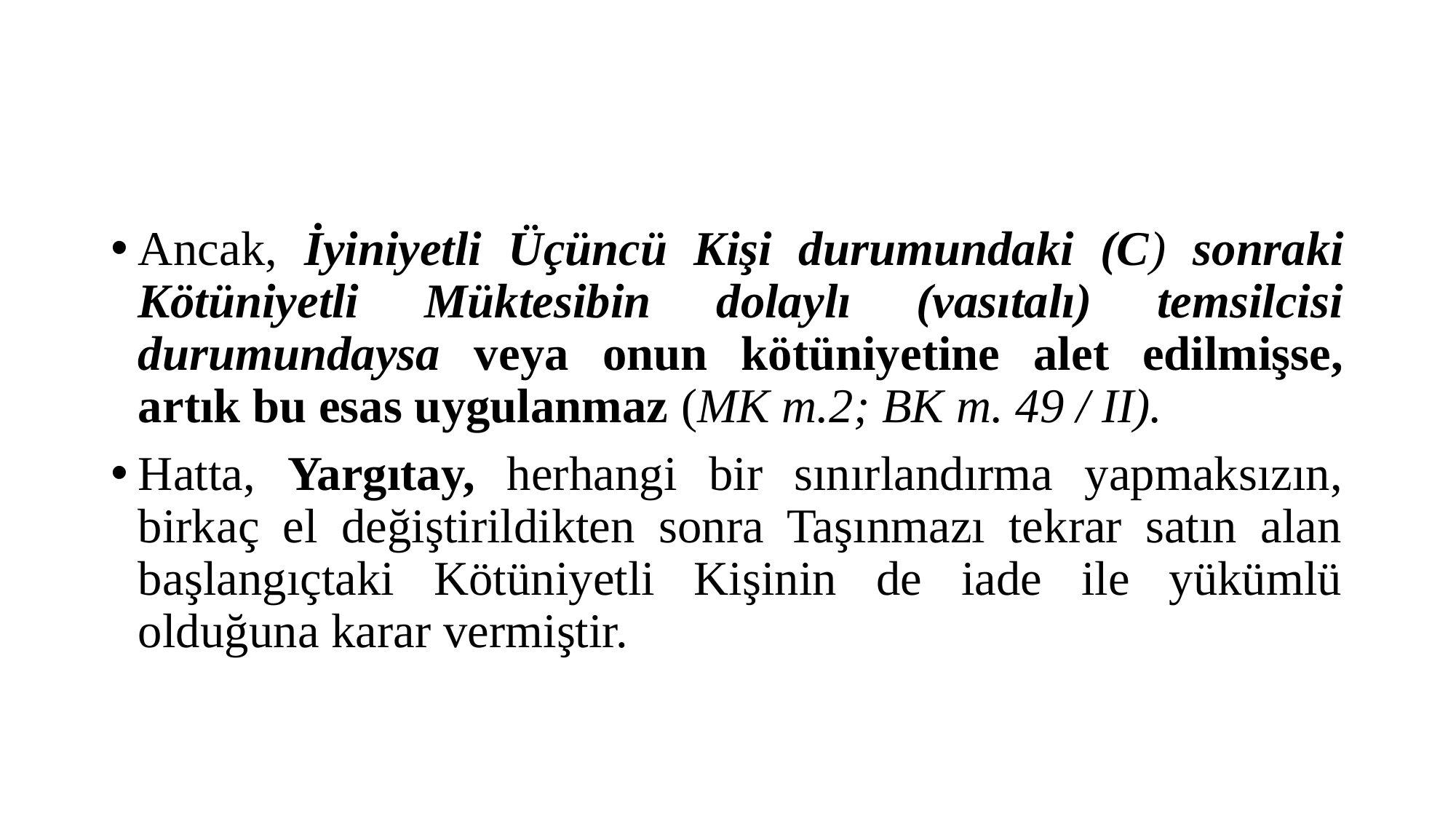

#
Ancak, İyiniyetli Üçüncü Kişi durumundaki (C) sonraki Kötüniyetli Müktesibin dolaylı (vasıtalı) temsilcisi durumundaysa veya onun kötüniyetine alet edilmişse, artık bu esas uygulanmaz (MK m.2; BK m. 49 / II).
Hatta, Yargıtay, herhangi bir sınırlandırma yapmaksızın, birkaç el değiştirildikten sonra Taşınmazı tekrar satın alan başlangıçtaki Kötüniyetli Kişinin de iade ile yükümlü olduğuna karar vermiştir.